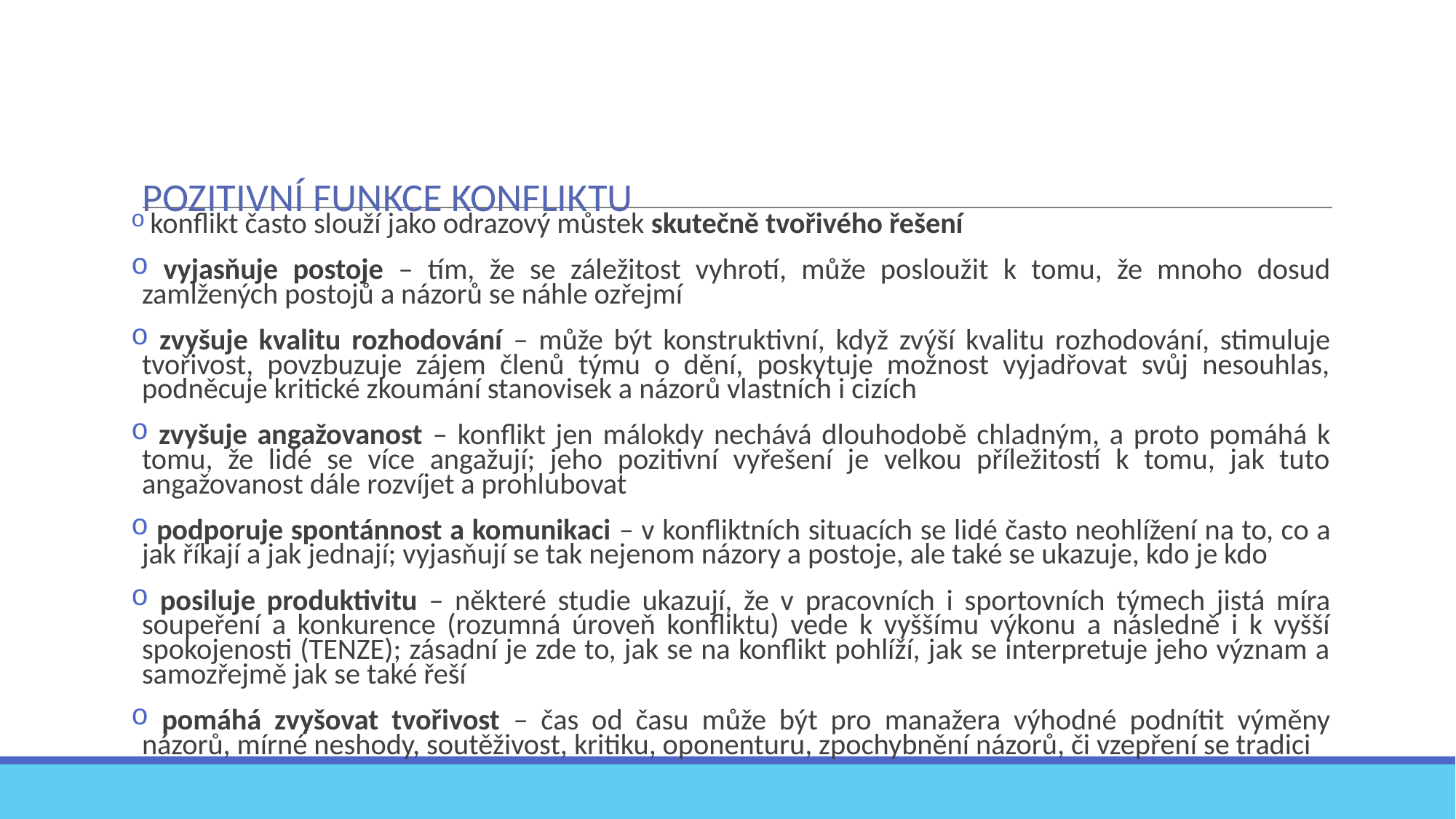

# POZITIVNÍ FUNKCE KONFLIKTU
 konflikt často slouží jako odrazový můstek skutečně tvořivého řešení
 vyjasňuje postoje – tím, že se záležitost vyhrotí, může posloužit k tomu, že mnoho dosud zamlžených postojů a názorů se náhle ozřejmí
 zvyšuje kvalitu rozhodování – může být konstruktivní, když zvýší kvalitu rozhodování, stimuluje tvořivost, povzbuzuje zájem členů týmu o dění, poskytuje možnost vyjadřovat svůj nesouhlas, podněcuje kritické zkoumání stanovisek a názorů vlastních i cizích
 zvyšuje angažovanost – konflikt jen málokdy nechává dlouhodobě chladným, a proto pomáhá k tomu, že lidé se více angažují; jeho pozitivní vyřešení je velkou příležitostí k tomu, jak tuto angažovanost dále rozvíjet a prohlubovat
 podporuje spontánnost a komunikaci – v konfliktních situacích se lidé často neohlížení na to, co a jak říkají a jak jednají; vyjasňují se tak nejenom názory a postoje, ale také se ukazuje, kdo je kdo
 posiluje produktivitu – některé studie ukazují, že v pracovních i sportovních týmech jistá míra soupeření a konkurence (rozumná úroveň konfliktu) vede k vyššímu výkonu a následně i k vyšší spokojenosti (TENZE); zásadní je zde to, jak se na konflikt pohlíží, jak se interpretuje jeho význam a samozřejmě jak se také řeší
 pomáhá zvyšovat tvořivost – čas od času může být pro manažera výhodné podnítit výměny názorů, mírné neshody, soutěživost, kritiku, oponenturu, zpochybnění názorů, či vzepření se tradici